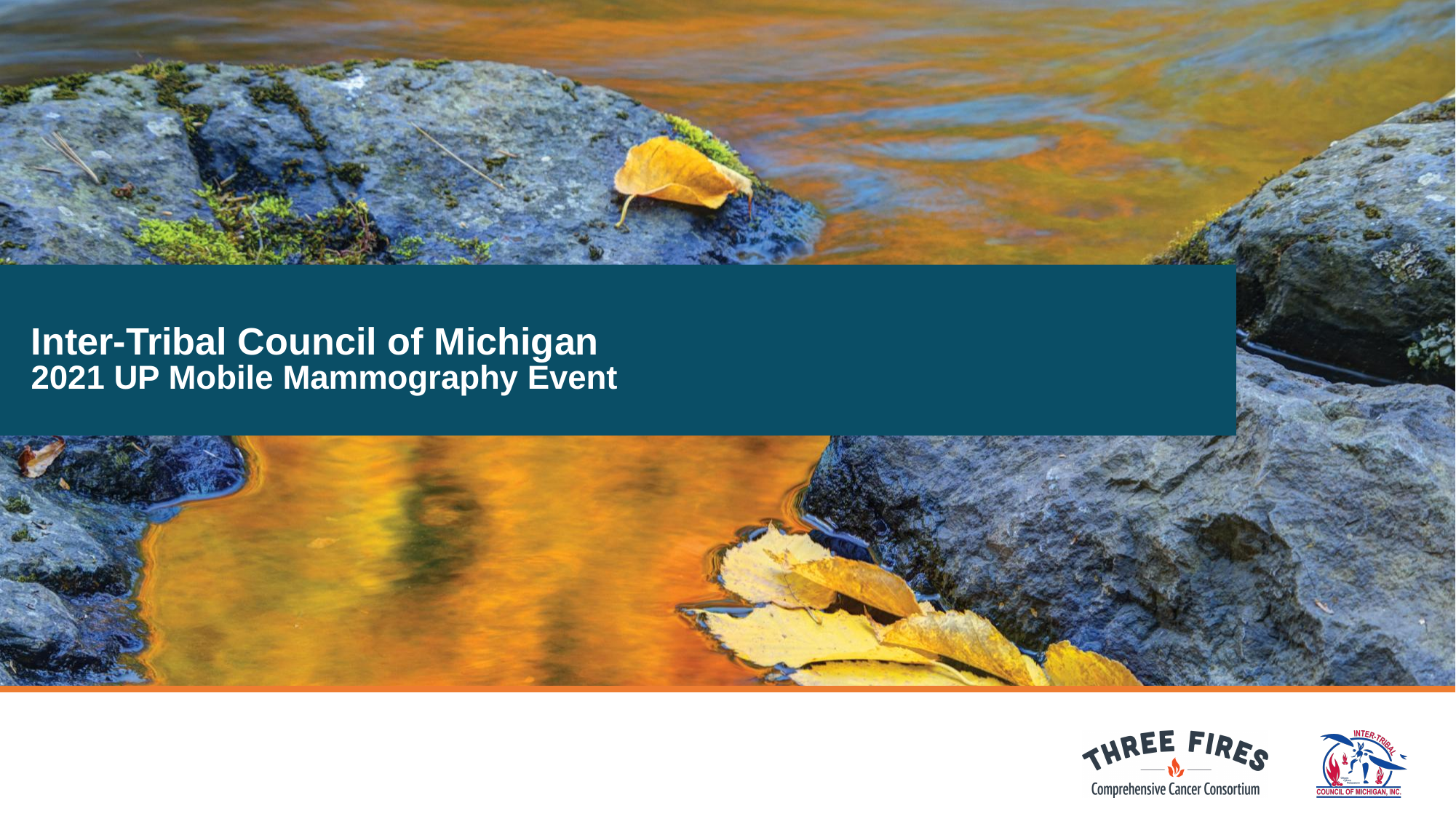

# Inter-Tribal Council of Michigan
2021 UP Mobile Mammography Event